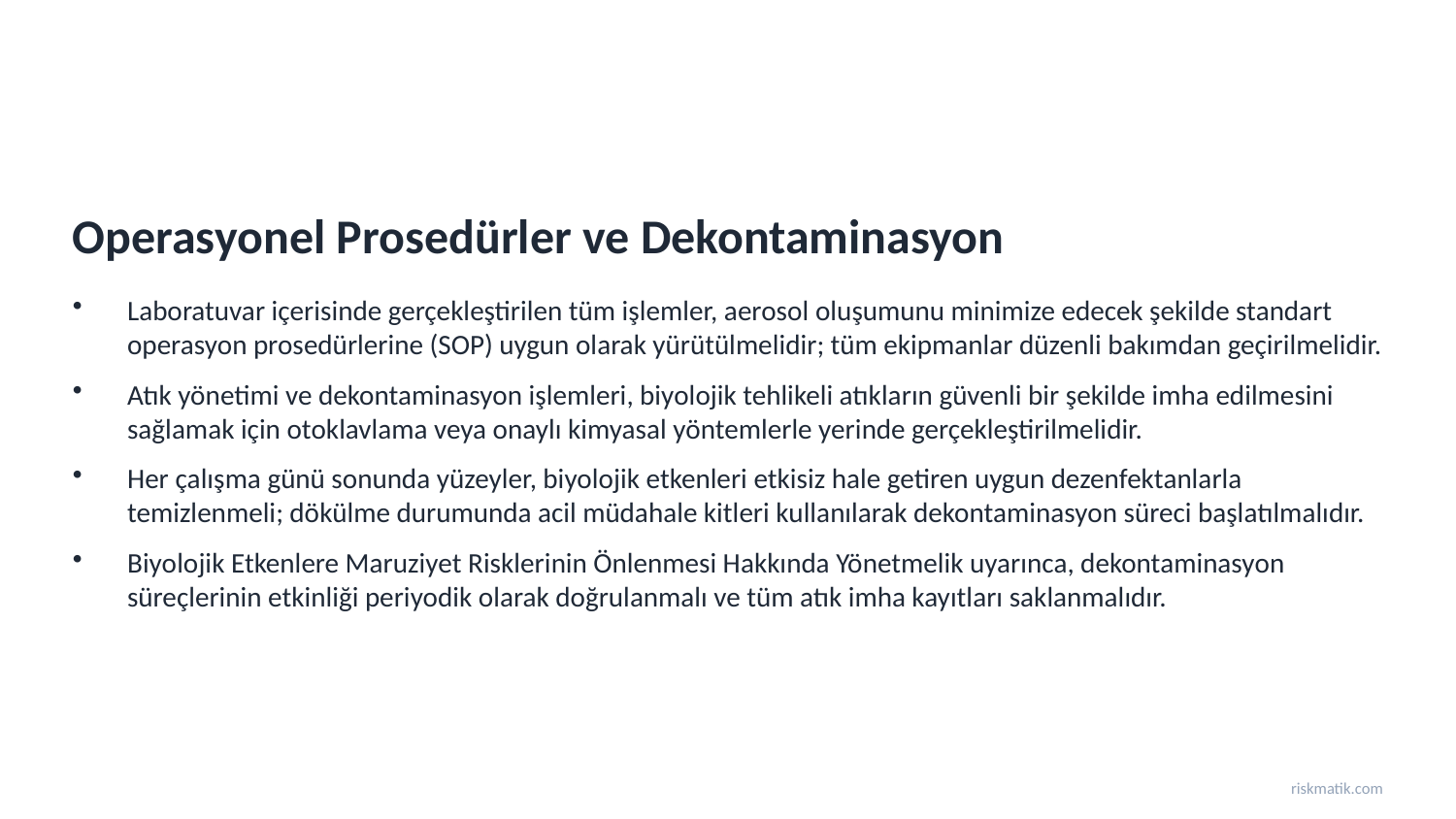

Operasyonel Prosedürler ve Dekontaminasyon
Laboratuvar içerisinde gerçekleştirilen tüm işlemler, aerosol oluşumunu minimize edecek şekilde standart operasyon prosedürlerine (SOP) uygun olarak yürütülmelidir; tüm ekipmanlar düzenli bakımdan geçirilmelidir.
Atık yönetimi ve dekontaminasyon işlemleri, biyolojik tehlikeli atıkların güvenli bir şekilde imha edilmesini sağlamak için otoklavlama veya onaylı kimyasal yöntemlerle yerinde gerçekleştirilmelidir.
Her çalışma günü sonunda yüzeyler, biyolojik etkenleri etkisiz hale getiren uygun dezenfektanlarla temizlenmeli; dökülme durumunda acil müdahale kitleri kullanılarak dekontaminasyon süreci başlatılmalıdır.
Biyolojik Etkenlere Maruziyet Risklerinin Önlenmesi Hakkında Yönetmelik uyarınca, dekontaminasyon süreçlerinin etkinliği periyodik olarak doğrulanmalı ve tüm atık imha kayıtları saklanmalıdır.
riskmatik.com